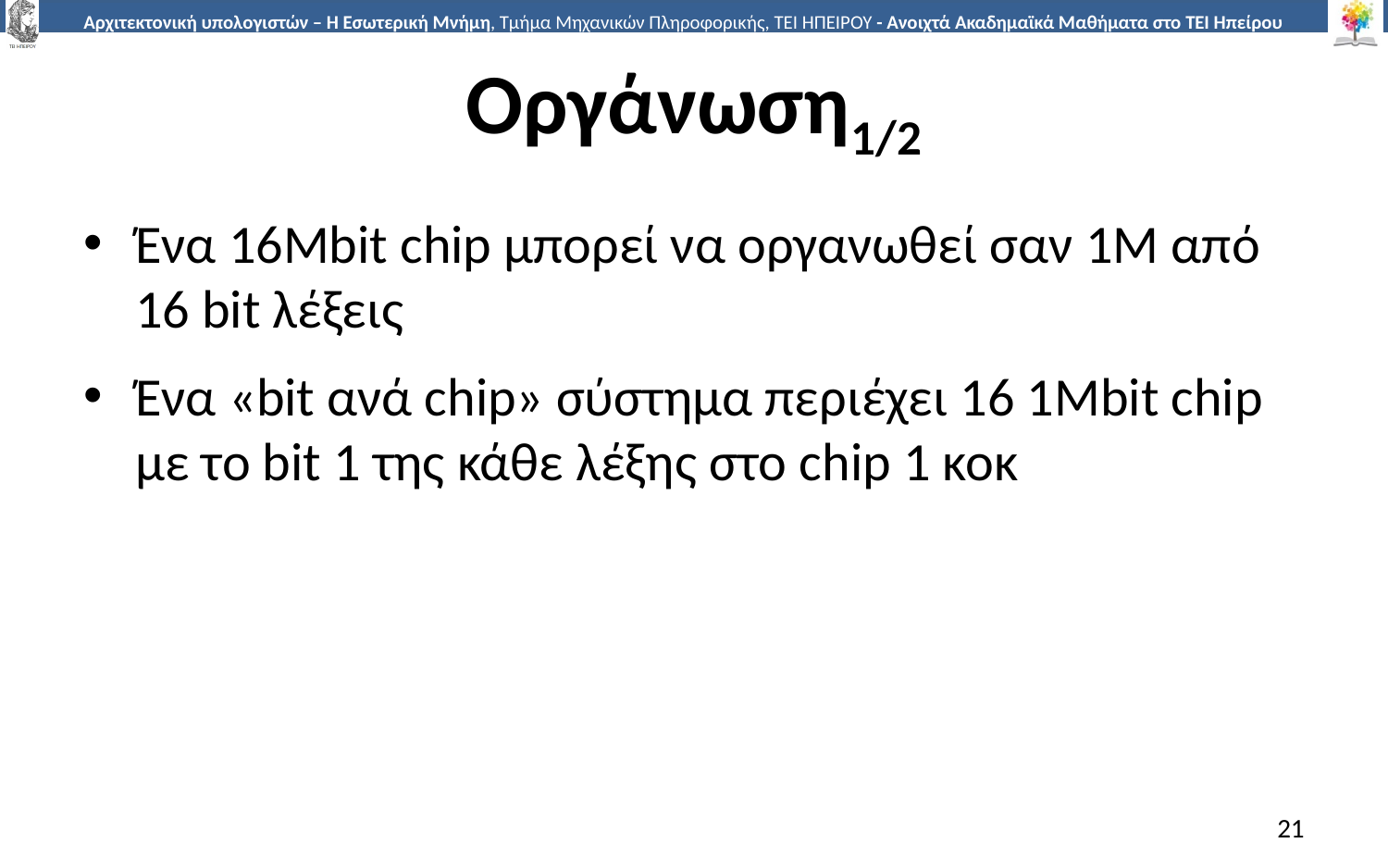

# Οργάνωση1/2
Ένα 16Mbit chip μπορεί να οργανωθεί σαν 1M από 16 bit λέξεις
Ένα «bit ανά chip» σύστημα περιέχει 16 1Mbit chip με το bit 1 της κάθε λέξης στο chip 1 κοκ

21